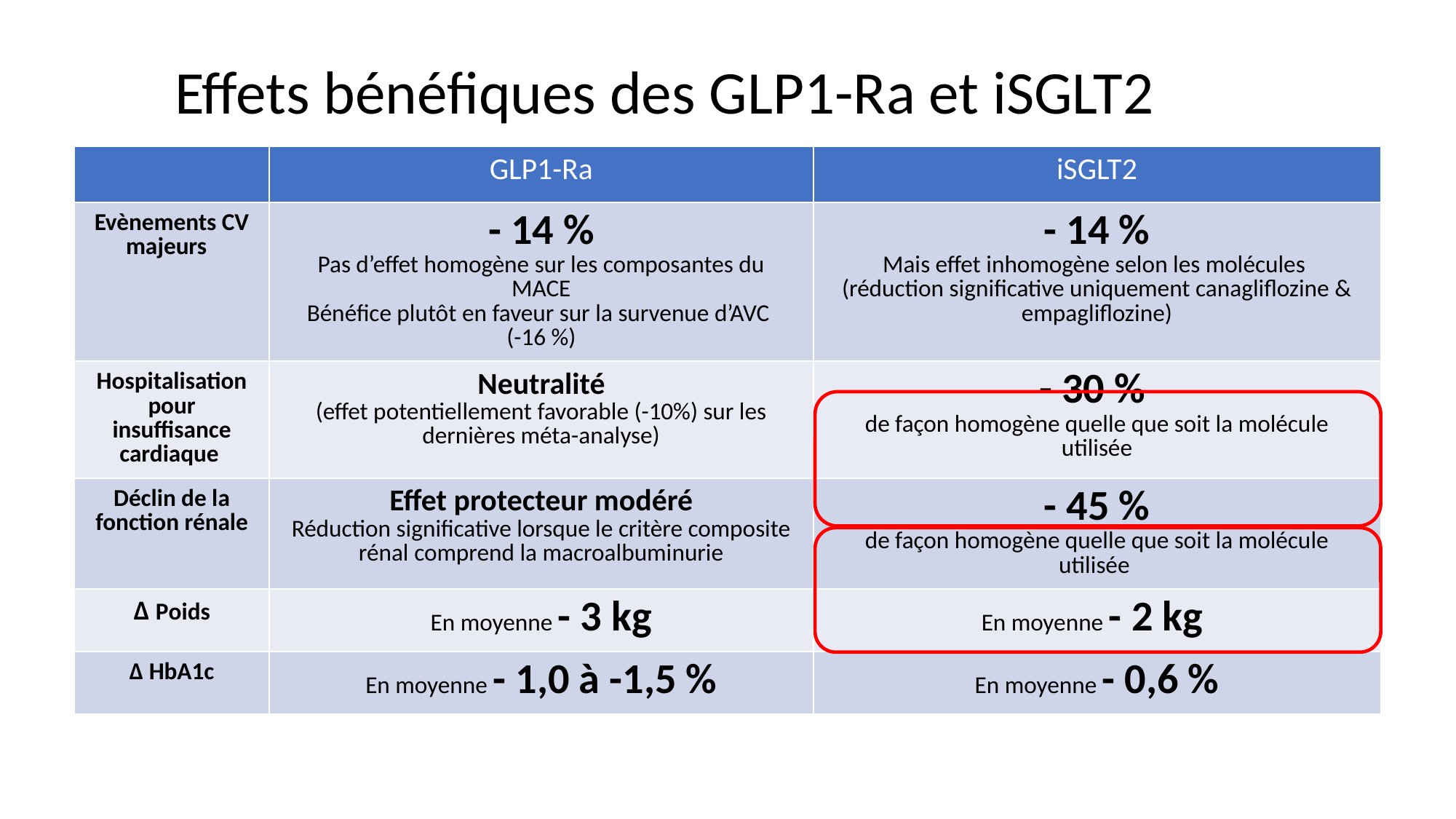

# Effets bénéfiques des GLP1-Ra et iSGLT2
|  | GLP1-Ra | iSGLT2 |
| --- | --- | --- |
| Evènements CV majeurs | - 14 % Pas d’effet homogène sur les composantes du MACE Bénéfice plutôt en faveur sur la survenue d’AVC (-16 %) | - 14 % Mais effet inhomogène selon les molécules (réduction significative uniquement canagliflozine & empagliflozine) |
| Hospitalisation pour insuffisance cardiaque | Neutralité (effet potentiellement favorable (-10%) sur les dernières méta-analyse) | - 30 % de façon homogène quelle que soit la molécule utilisée |
| Déclin de la fonction rénale | Effet protecteur modéré Réduction significative lorsque le critère composite rénal comprend la macroalbuminurie | - 45 % de façon homogène quelle que soit la molécule utilisée |
| Δ Poids | En moyenne - 3 kg | En moyenne - 2 kg |
| Δ HbA1c | En moyenne - 1,0 à -1,5 % | En moyenne - 0,6 % |